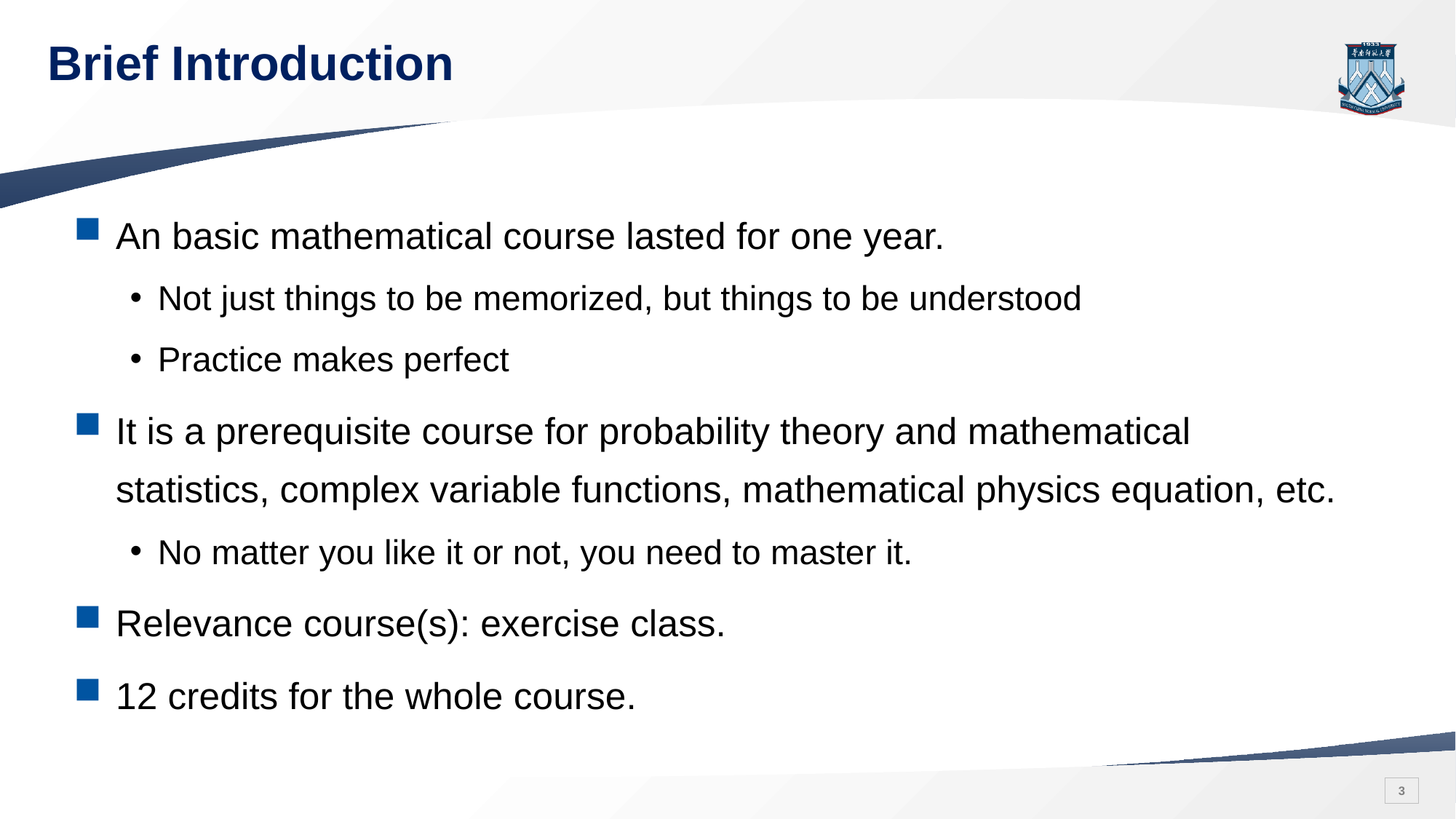

# Brief Introduction
An basic mathematical course lasted for one year.
Not just things to be memorized, but things to be understood
Practice makes perfect
It is a prerequisite course for probability theory and mathematical statistics, complex variable functions, mathematical physics equation, etc.
No matter you like it or not, you need to master it.
Relevance course(s): exercise class.
12 credits for the whole course.